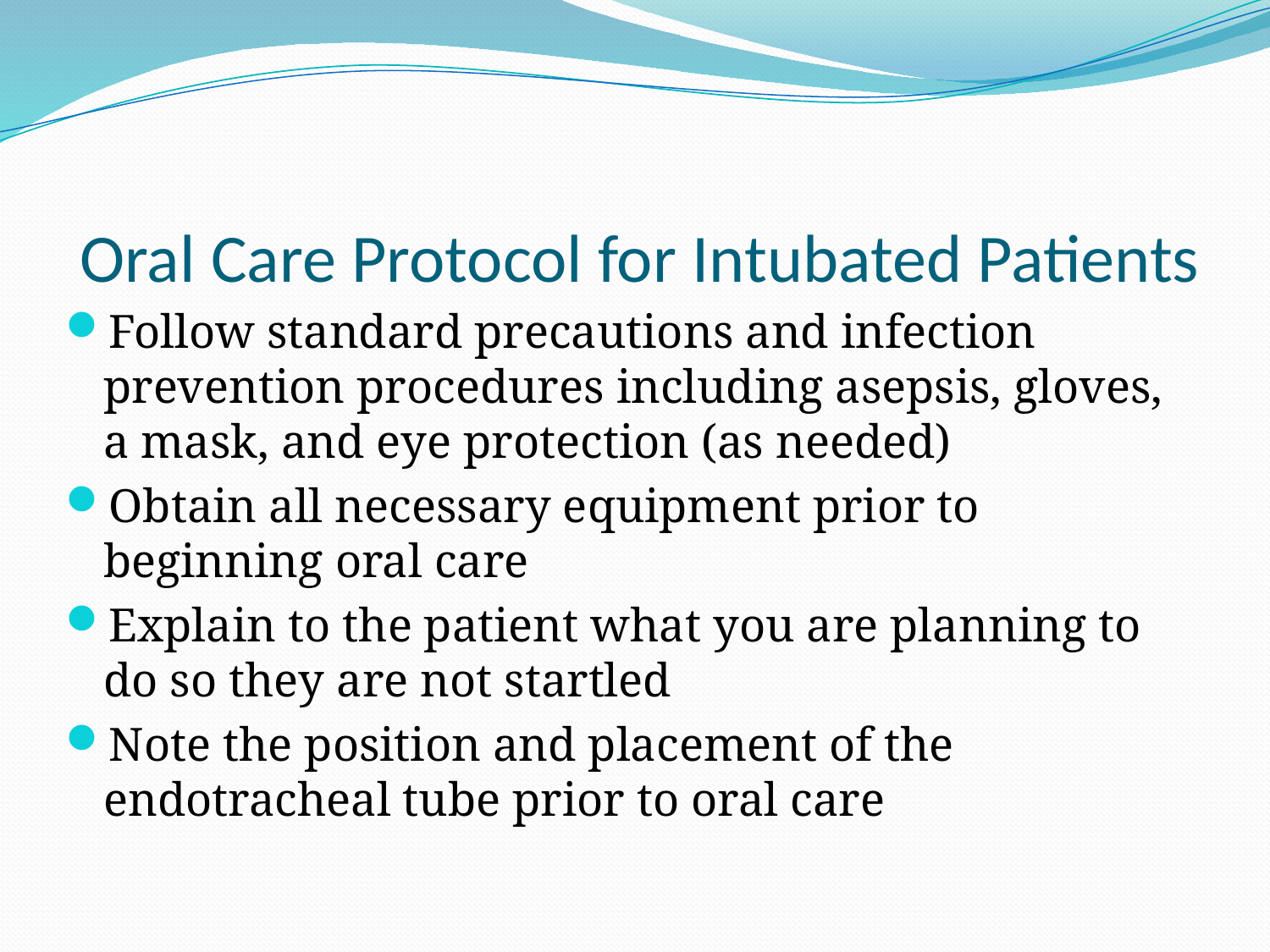

# Oral Care Protocol for Intubated Patients
Follow standard precautions and infection prevention procedures including asepsis, gloves, a mask, and eye protection (as needed)
Obtain all necessary equipment prior to beginning oral care
Explain to the patient what you are planning to do so they are not startled
Note the position and placement of the endotracheal tube prior to oral care